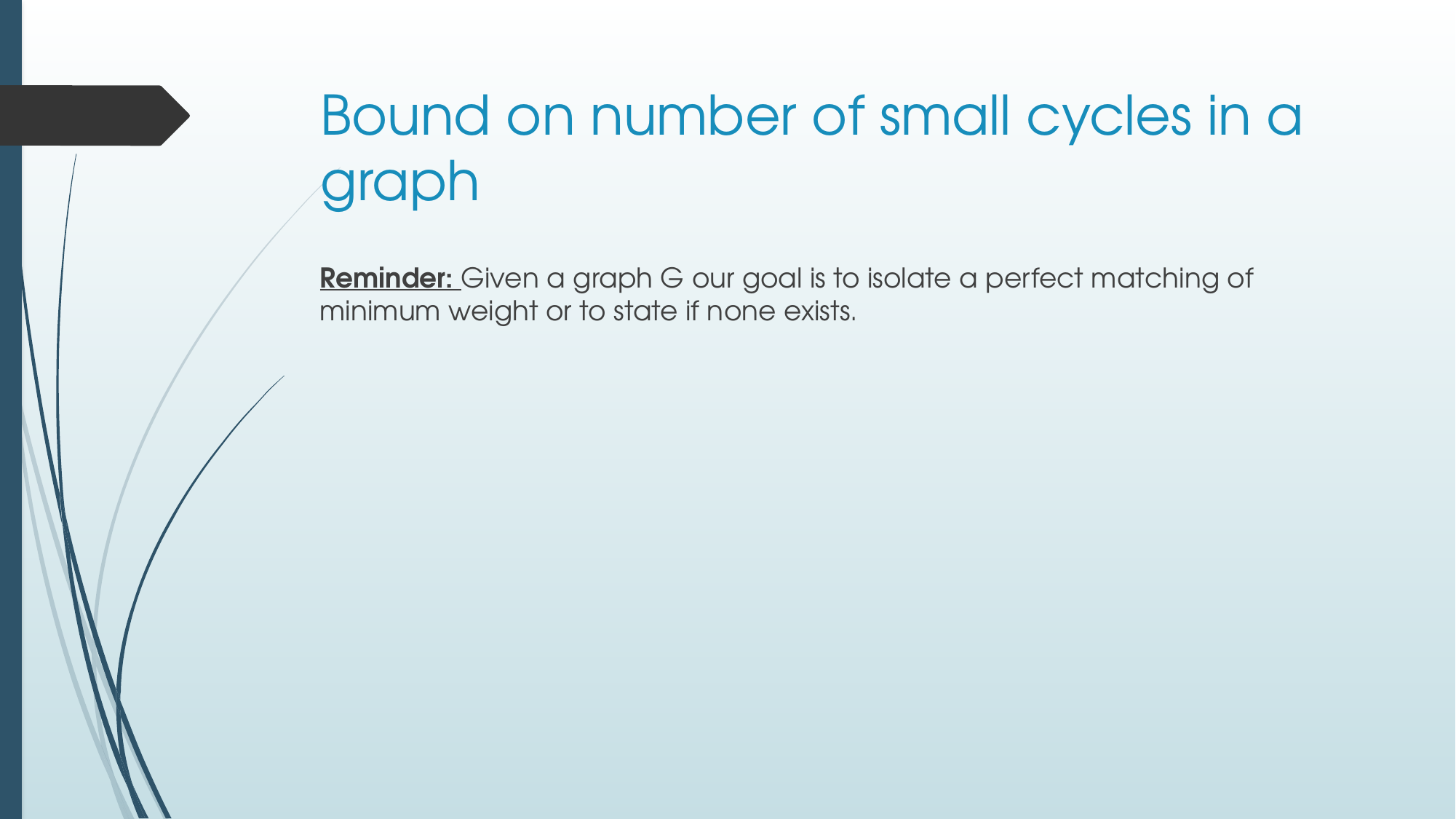

# Bound on number of small cycles in a graph
Reminder: Given a graph G our goal is to isolate a perfect matching of minimum weight or to state if none exists.